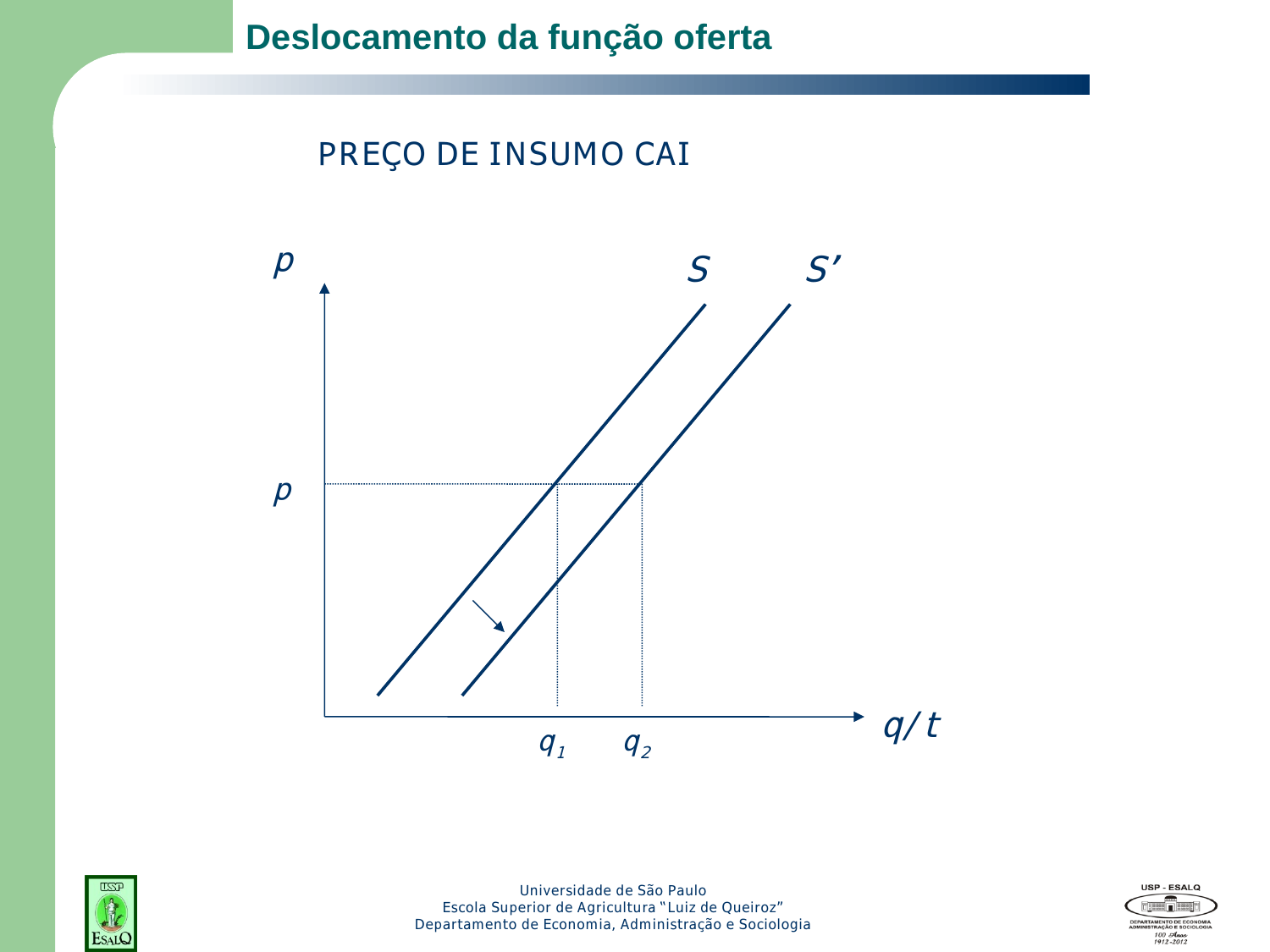

# Deslocamento da função oferta
PREÇO DE INSUMO CAI

p
S
S’

p

q/t

q1
q2